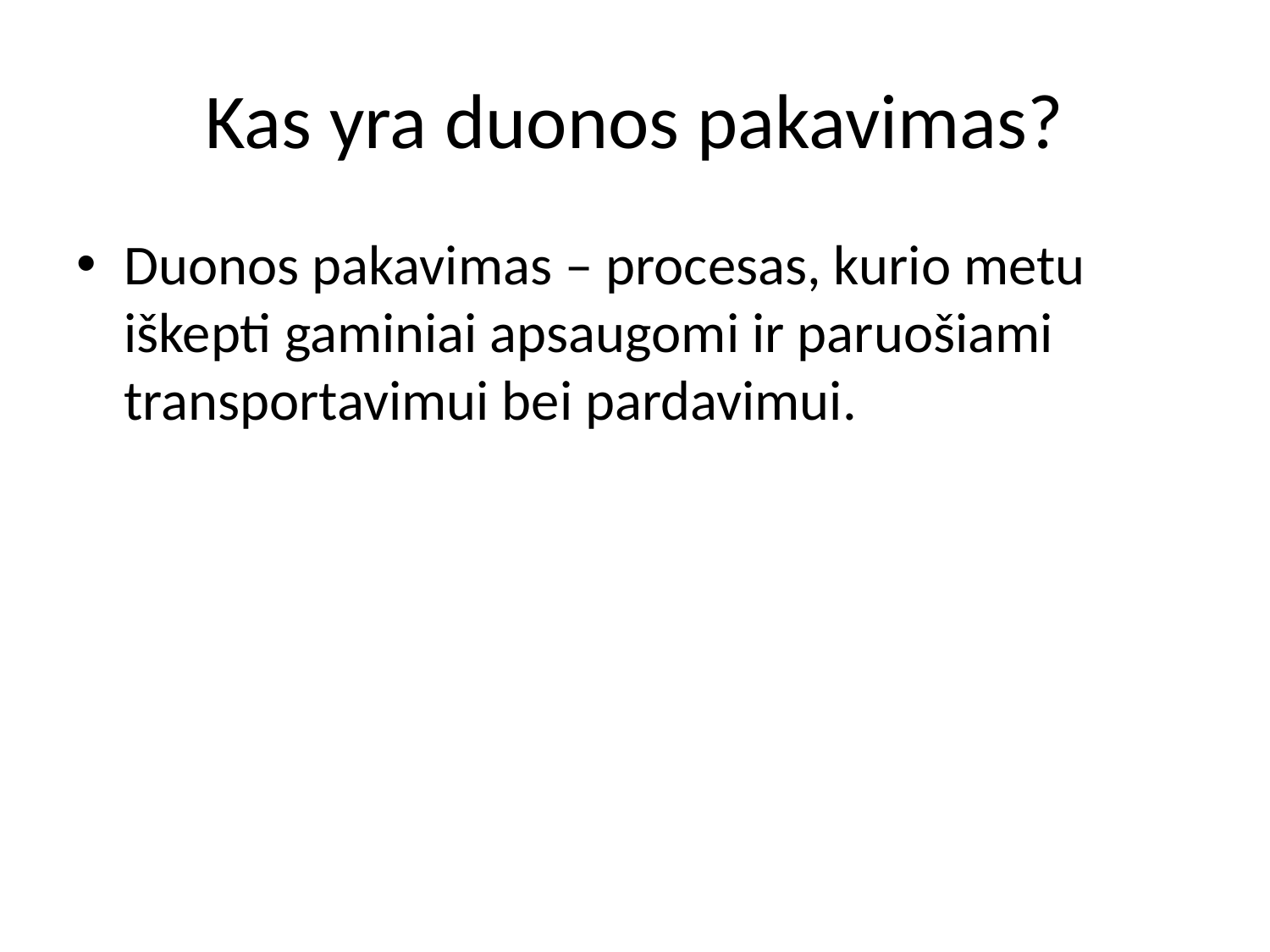

# Kas yra duonos pakavimas?
Duonos pakavimas – procesas, kurio metu iškepti gaminiai apsaugomi ir paruošiami transportavimui bei pardavimui.